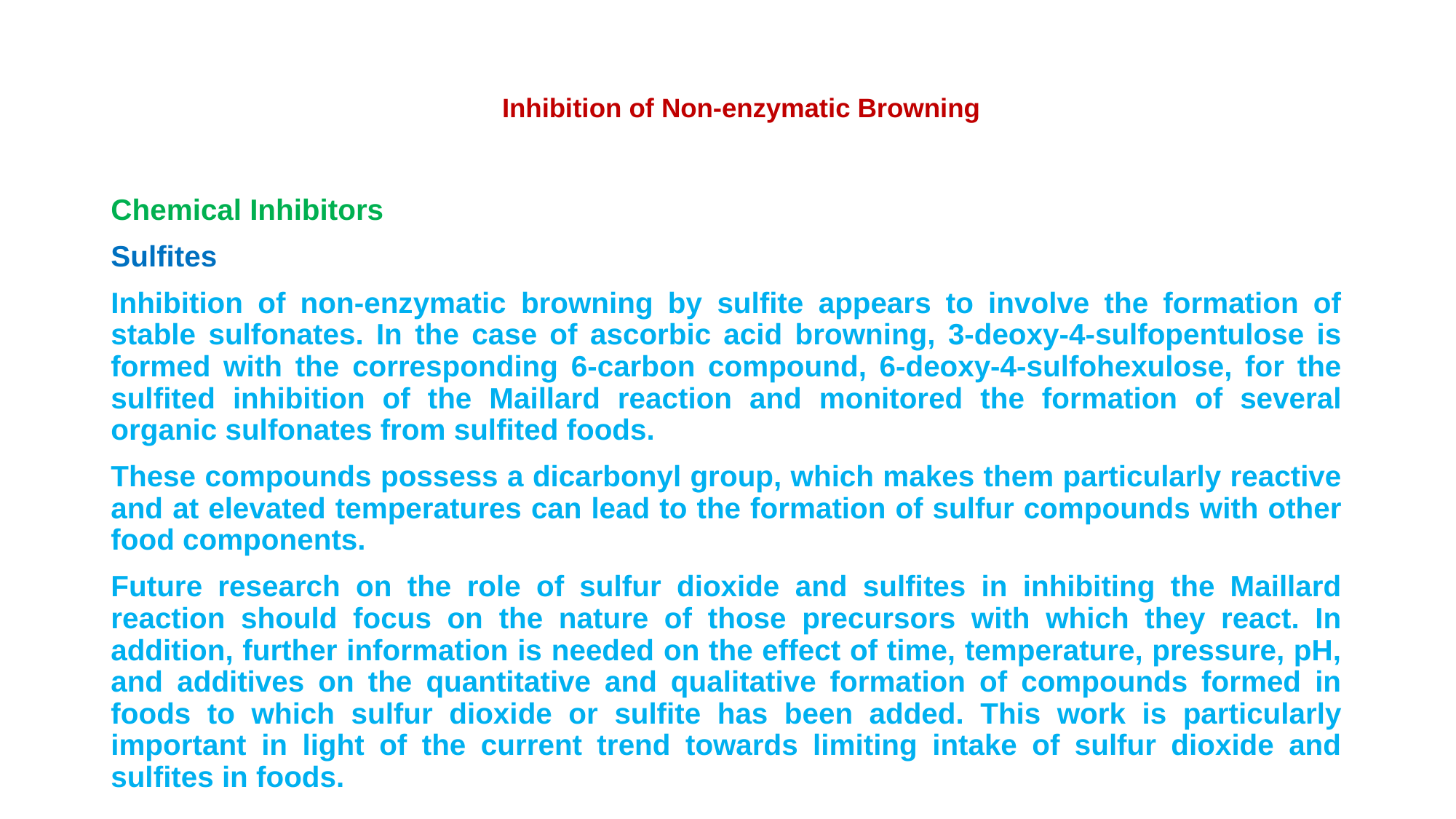

# Inhibition of Non-enzymatic Browning
Chemical Inhibitors
Sulfites
Inhibition of non-enzymatic browning by sulfite appears to involve the formation of stable sulfonates. In the case of ascorbic acid browning, 3-deoxy-4-sulfopentulose is formed with the corresponding 6-carbon compound, 6-deoxy-4-sulfohexulose, for the sulfited inhibition of the Maillard reaction and monitored the formation of several organic sulfonates from sulfited foods.
These compounds possess a dicarbonyl group, which makes them particularly reactive and at elevated temperatures can lead to the formation of sulfur compounds with other food components.
Future research on the role of sulfur dioxide and sulfites in inhibiting the Maillard reaction should focus on the nature of those precursors with which they react. In addition, further information is needed on the effect of time, temperature, pressure, pH, and additives on the quantitative and qualitative formation of compounds formed in foods to which sulfur dioxide or sulfite has been added. This work is particularly important in light of the current trend towards limiting intake of sulfur dioxide and sulfites in foods.